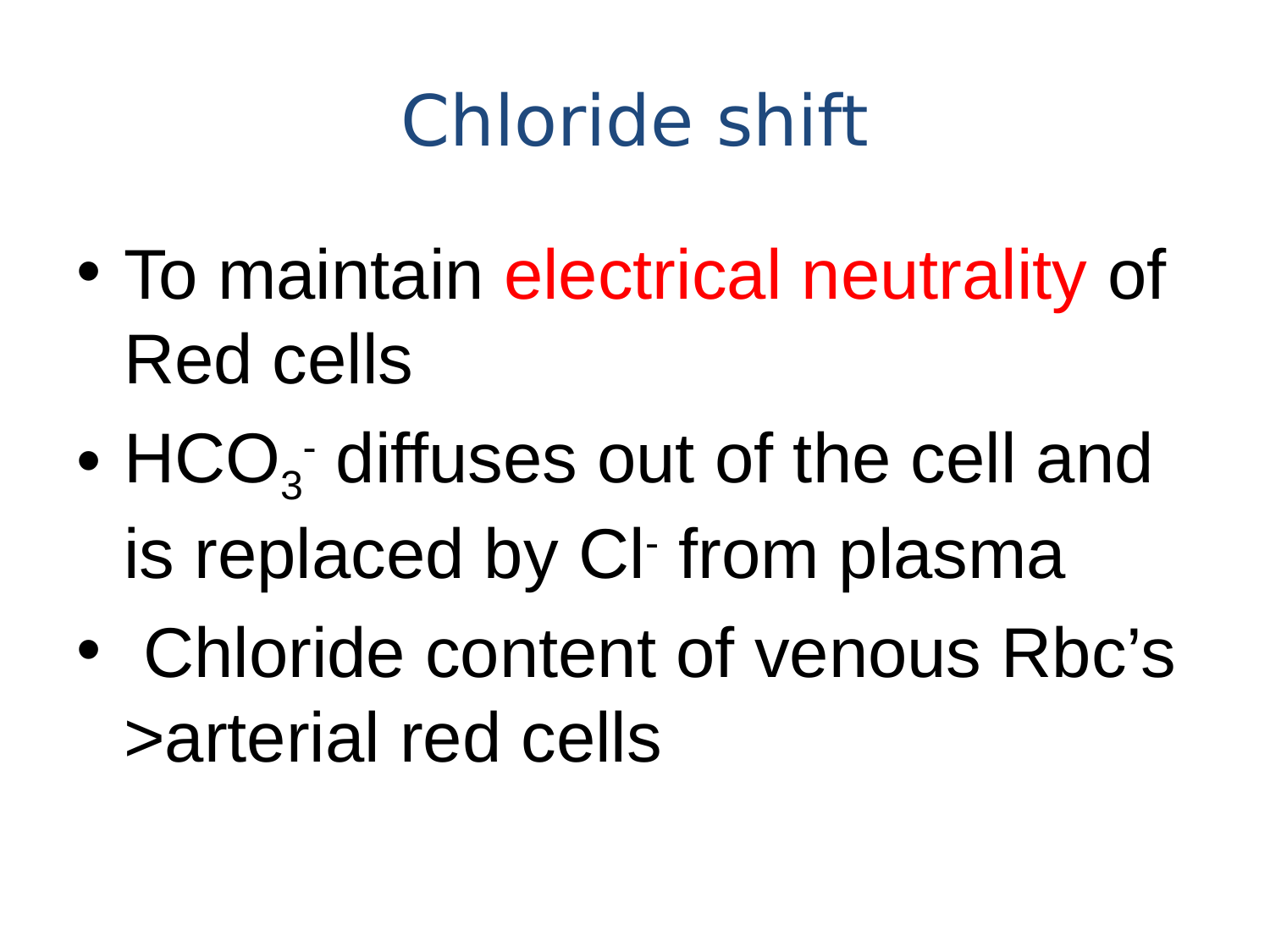

# Chloride shift
To maintain electrical neutrality of Red cells
HCO3- diffuses out of the cell and is replaced by Cl- from plasma
 Chloride content of venous Rbc’s >arterial red cells